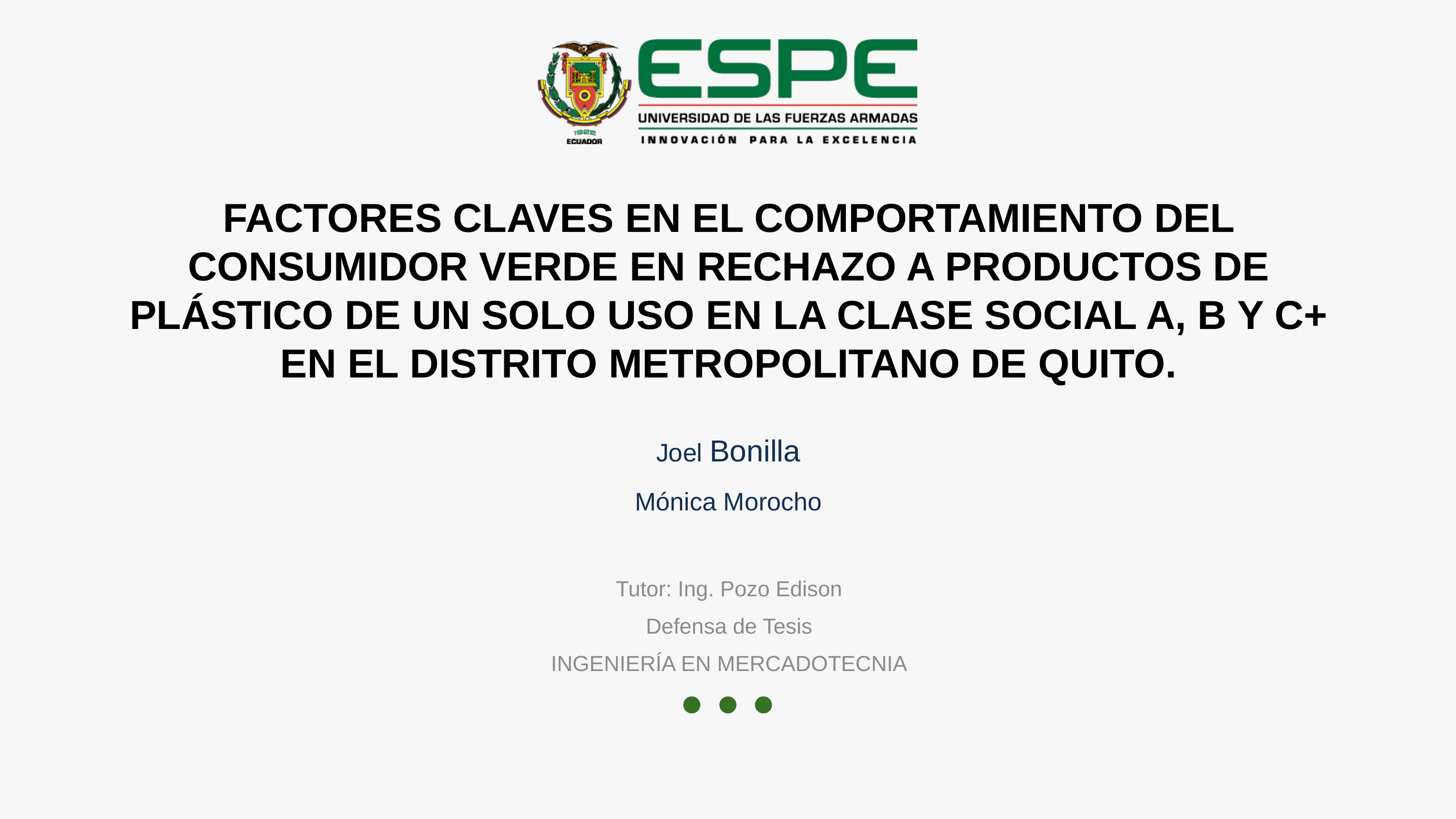

# FACTORES CLAVES EN EL COMPORTAMIENTO DEL CONSUMIDOR VERDE EN RECHAZO A PRODUCTOS DE PLÁSTICO DE UN SOLO USO EN LA CLASE SOCIAL A, B Y C+ EN EL DISTRITO METROPOLITANO DE QUITO.
Joel Bonilla
Mónica Morocho
Tutor: Ing. Pozo Edison
Defensa de Tesis
INGENIERÍA EN MERCADOTECNIA